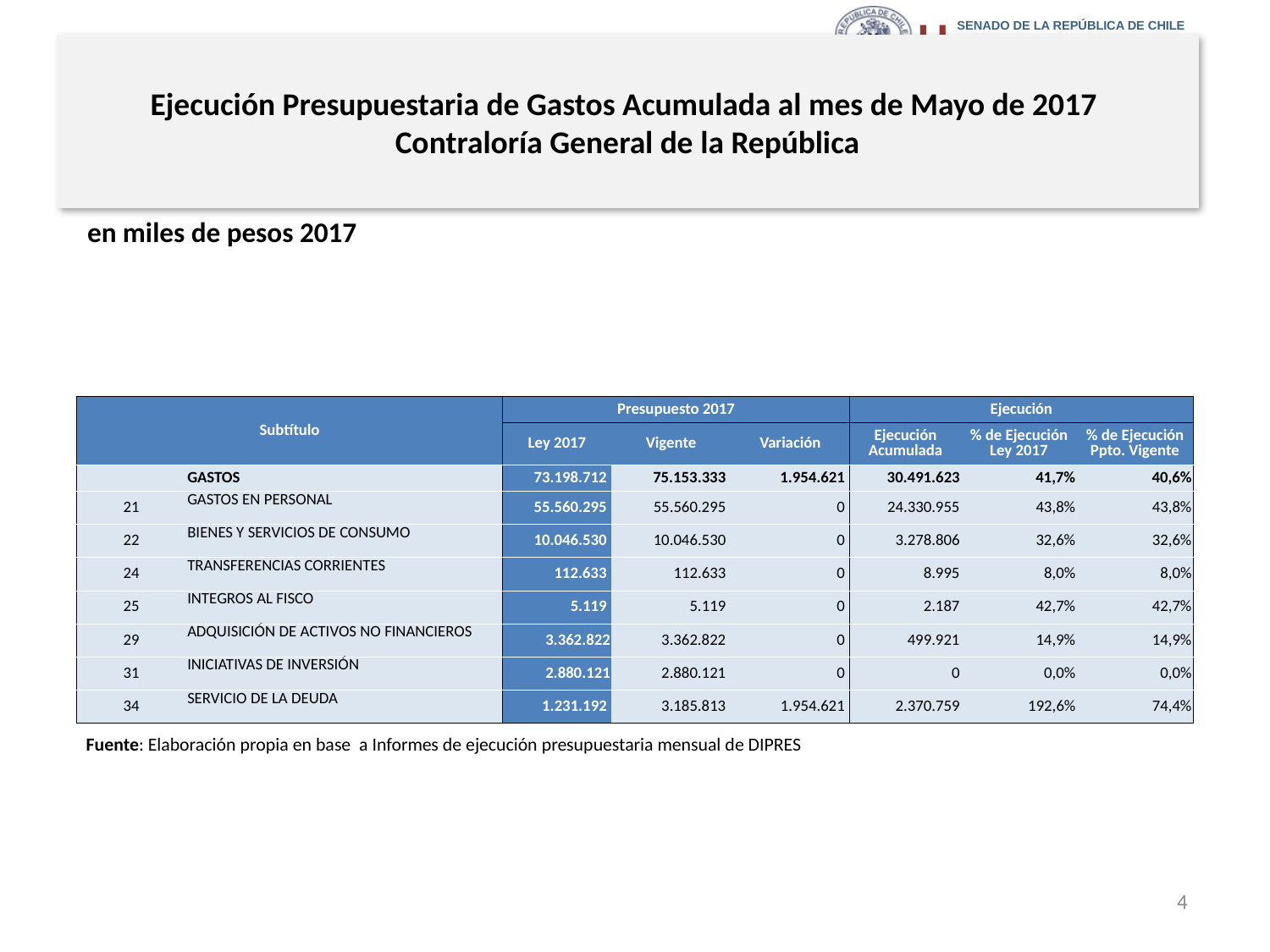

# Ejecución Presupuestaria de Gastos Acumulada al mes de Mayo de 2017 Contraloría General de la República
en miles de pesos 2017
| Subtítulo |  | Presupuesto 2017 |  |  | Ejecución |  |  |
| --- | --- | --- | --- | --- | --- | --- | --- |
|  |  | Ley 2017 | Vigente | Variación | Ejecución Acumulada | % de Ejecución Ley 2017 | % de Ejecución Ppto. Vigente |
|  | GASTOS | 73.198.712 | 75.153.333 | 1.954.621 | 30.491.623 | 41,7% | 40,6% |
| 21 | GASTOS EN PERSONAL | 55.560.295 | 55.560.295 | 0 | 24.330.955 | 43,8% | 43,8% |
| 22 | BIENES Y SERVICIOS DE CONSUMO | 10.046.530 | 10.046.530 | 0 | 3.278.806 | 32,6% | 32,6% |
| 24 | TRANSFERENCIAS CORRIENTES | 112.633 | 112.633 | 0 | 8.995 | 8,0% | 8,0% |
| 25 | INTEGROS AL FISCO | 5.119 | 5.119 | 0 | 2.187 | 42,7% | 42,7% |
| 29 | ADQUISICIÓN DE ACTIVOS NO FINANCIEROS | 3.362.822 | 3.362.822 | 0 | 499.921 | 14,9% | 14,9% |
| 31 | INICIATIVAS DE INVERSIÓN | 2.880.121 | 2.880.121 | 0 | 0 | 0,0% | 0,0% |
| 34 | SERVICIO DE LA DEUDA | 1.231.192 | 3.185.813 | 1.954.621 | 2.370.759 | 192,6% | 74,4% |
Fuente: Elaboración propia en base  a Informes de ejecución presupuestaria mensual de DIPRES
4